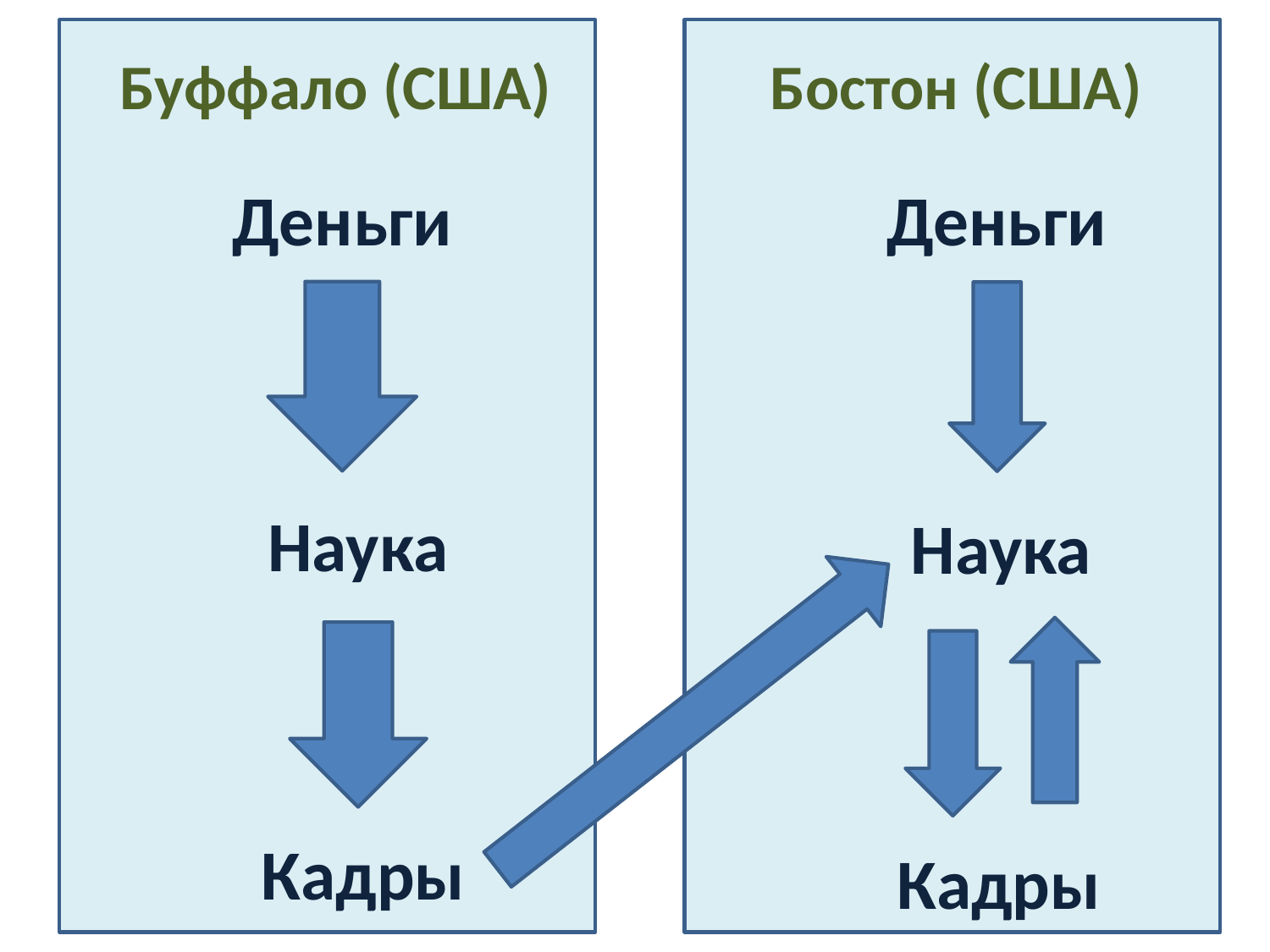

Буффало (США)
Бостон (США)
Деньги
Деньги

Наука
Наука

Кадры
Кадры